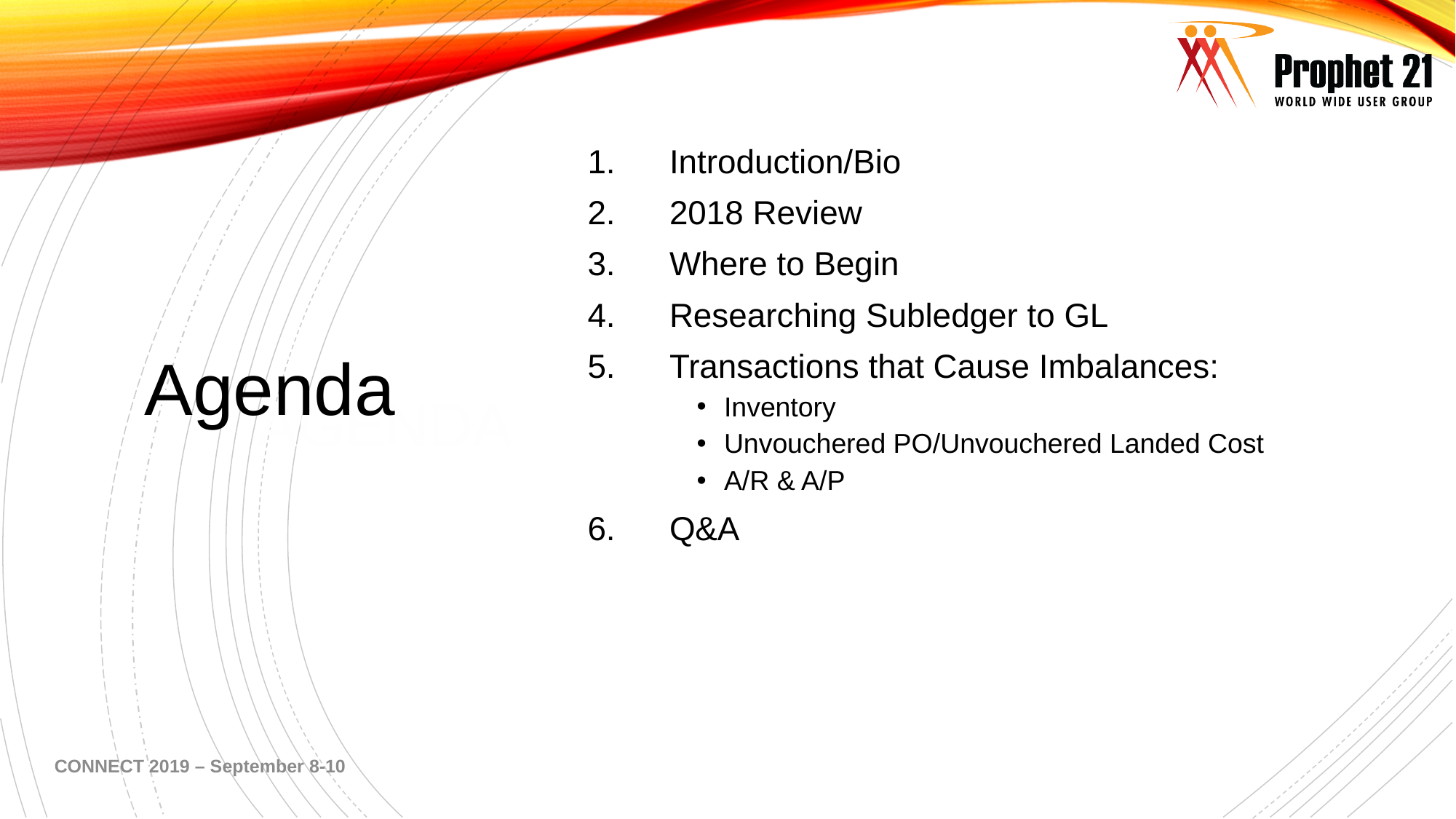

Introduction/Bio
2018 Review
Where to Begin
Researching Subledger to GL
Transactions that Cause Imbalances:
Inventory
Unvouchered PO/Unvouchered Landed Cost
A/R & A/P
Q&A

# AGENDA
Agenda
5